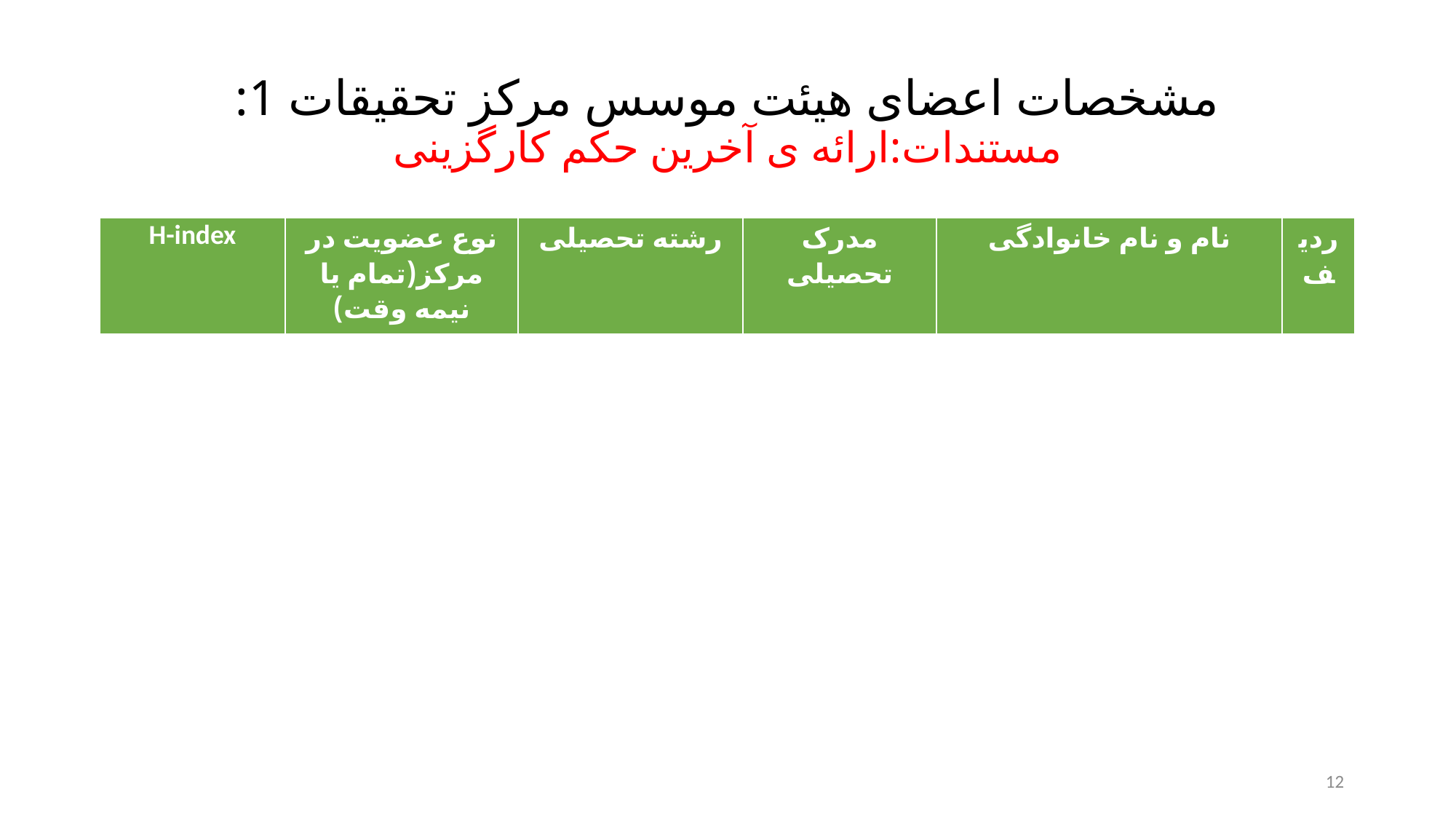

# مشخصات اعضای هیئت موسس مرکز تحقیقات 1: مستندات:ارائه ی آخرین حکم کارگزینی
| H-index | نوع عضویت در مرکز(تمام یا نیمه وقت) | رشته تحصیلی | مدرک تحصیلی | نام و نام خانوادگی | ردیف |
| --- | --- | --- | --- | --- | --- |
12